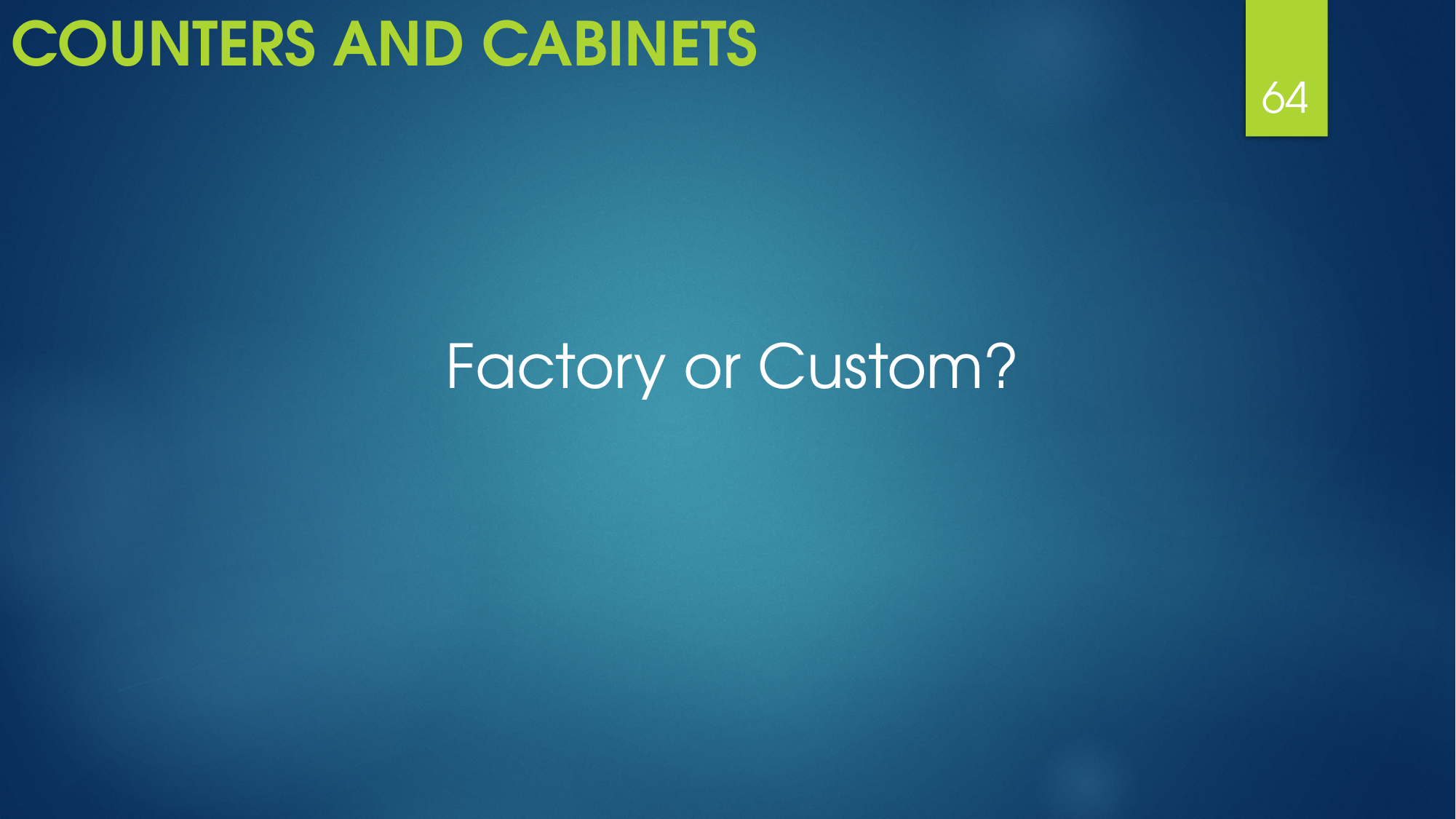

Counters and Cabinets
64
Factory or Custom?